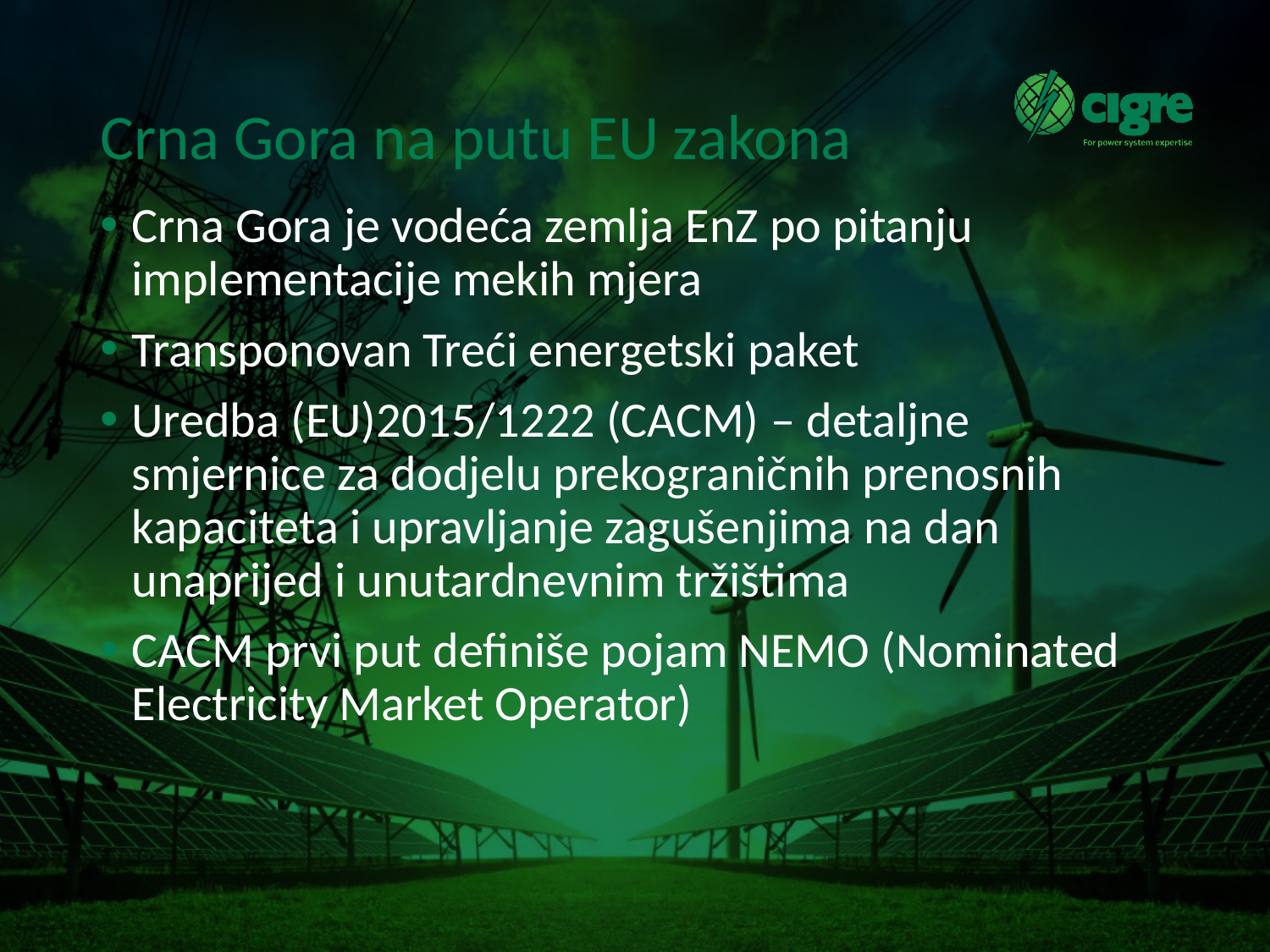

# Crna Gora na putu EU zakona
Crna Gora je vodeća zemlja EnZ po pitanju implementacije mekih mjera
Transponovan Treći energetski paket
Uredba (EU)2015/1222 (CACM) – detaljne smjernice za dodjelu prekograničnih prenosnih kapaciteta i upravljanje zagušenjima na dan unaprijed i unutardnevnim tržištima
CACM prvi put definiše pojam NEMO (Nominated Electricity Market Operator)